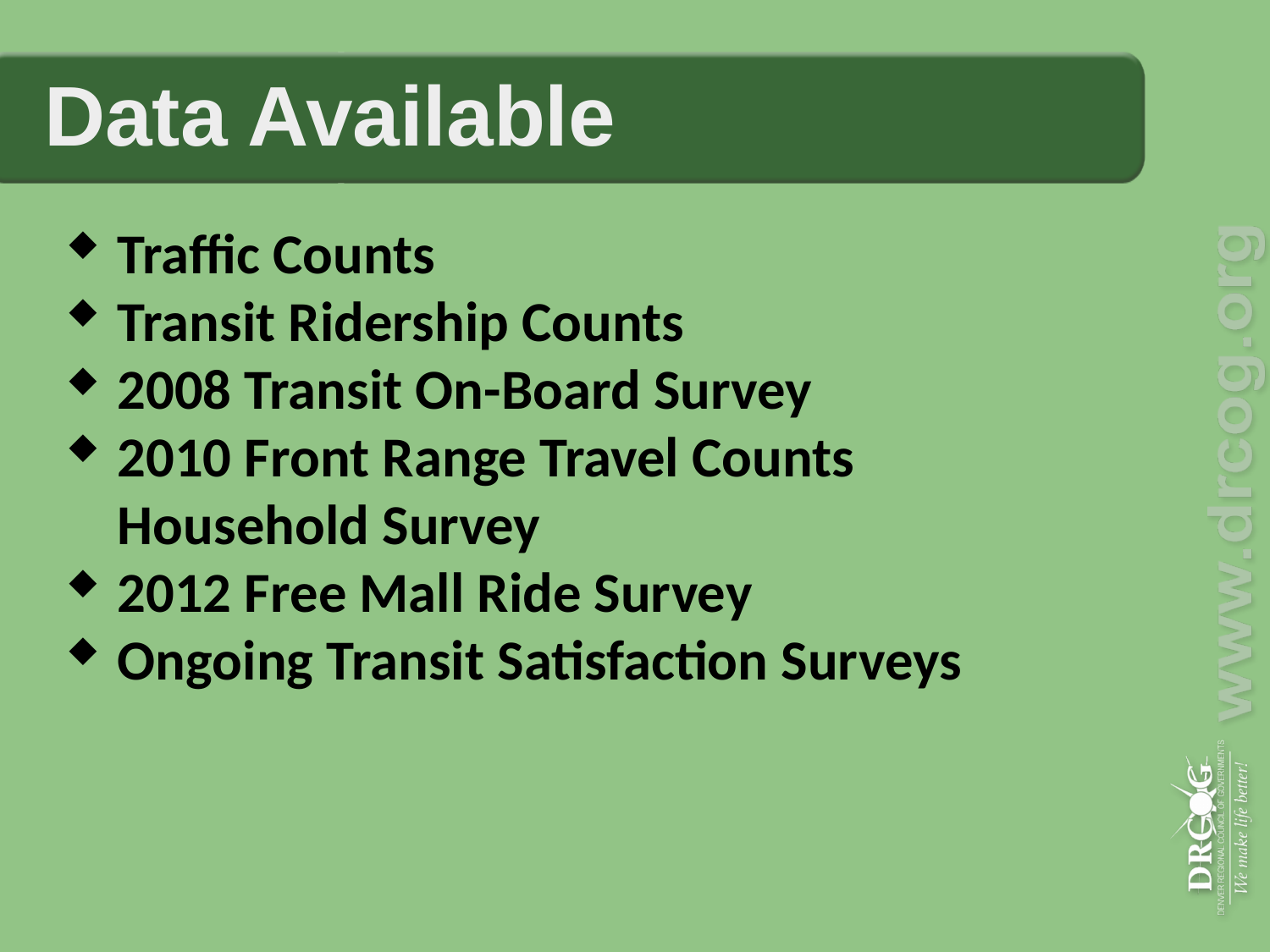

# Data Available
Traffic Counts
Transit Ridership Counts
2008 Transit On-Board Survey
2010 Front Range Travel Counts Household Survey
2012 Free Mall Ride Survey
Ongoing Transit Satisfaction Surveys